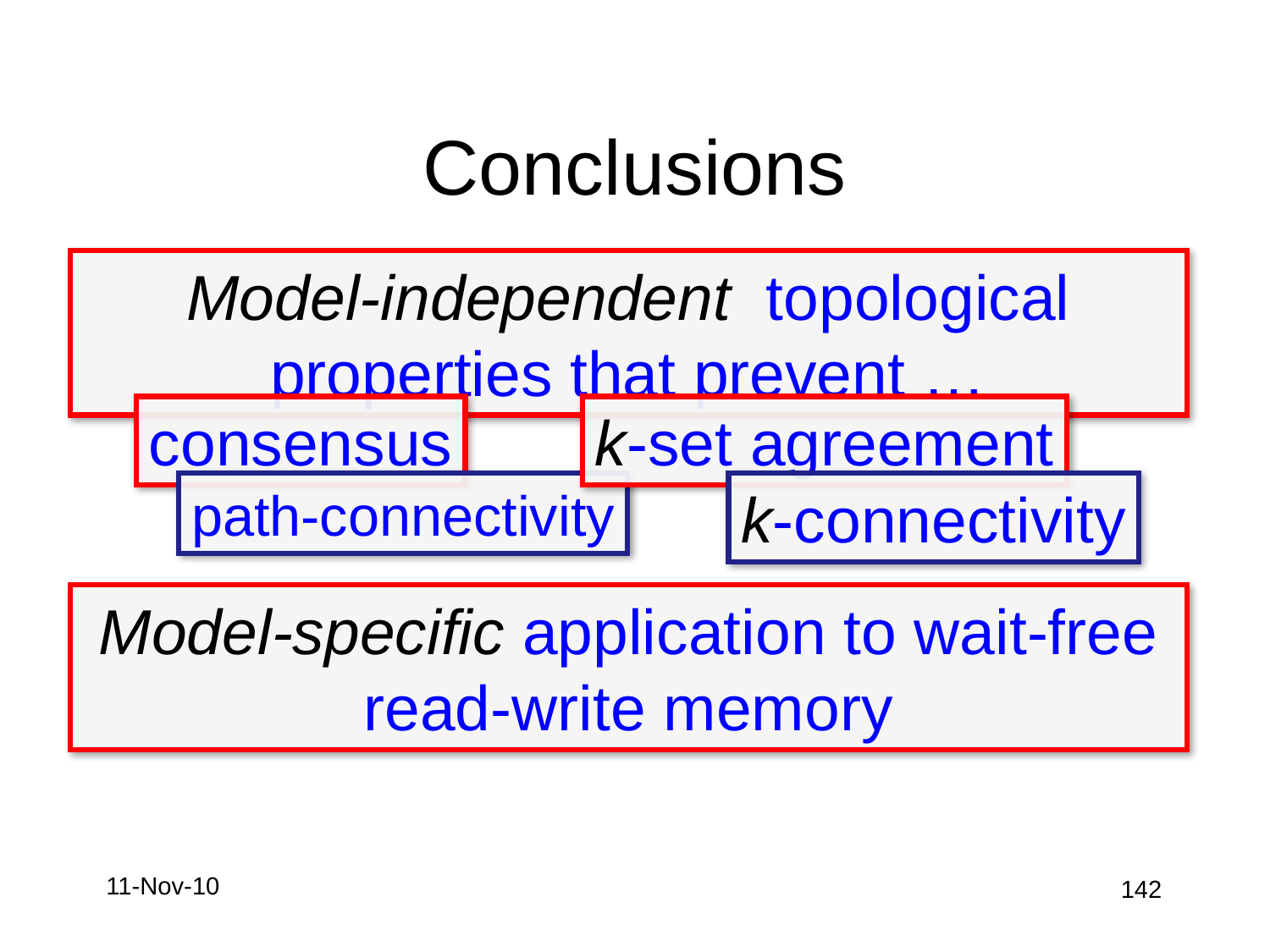

# Conclusions
Model-independent  topological properties that prevent …
consensus
k-set agreement
path-connectivity
k-connectivity
Model-specific application to wait-free read-write memory
11-Nov-10
142